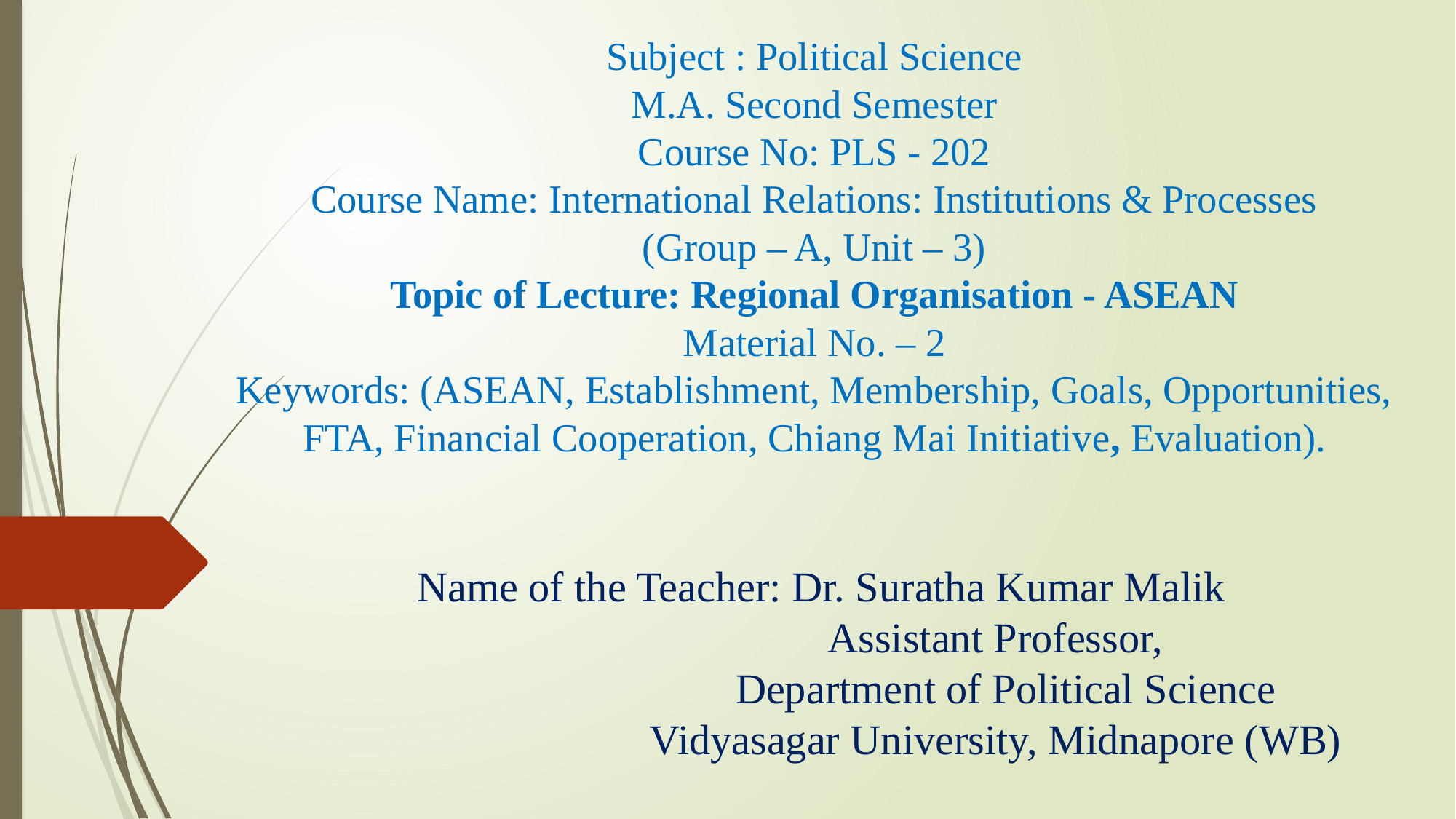

# Subject : Political Science M.A. Second Semester Course No: PLS - 202 Course Name: International Relations: Institutions & Processes (Group – A, Unit – 3) Topic of Lecture: Regional Organisation - ASEAN Material No. – 2 Keywords: (ASEAN, Establishment, Membership, Goals, Opportunities, FTA, Financial Cooperation, Chiang Mai Initiative, Evaluation).

    Name of the Teacher: Dr. Suratha Kumar Malik
                                     Assistant Professor,
                                       Department of Political Science
                                     Vidyasagar University, Midnapore (WB)